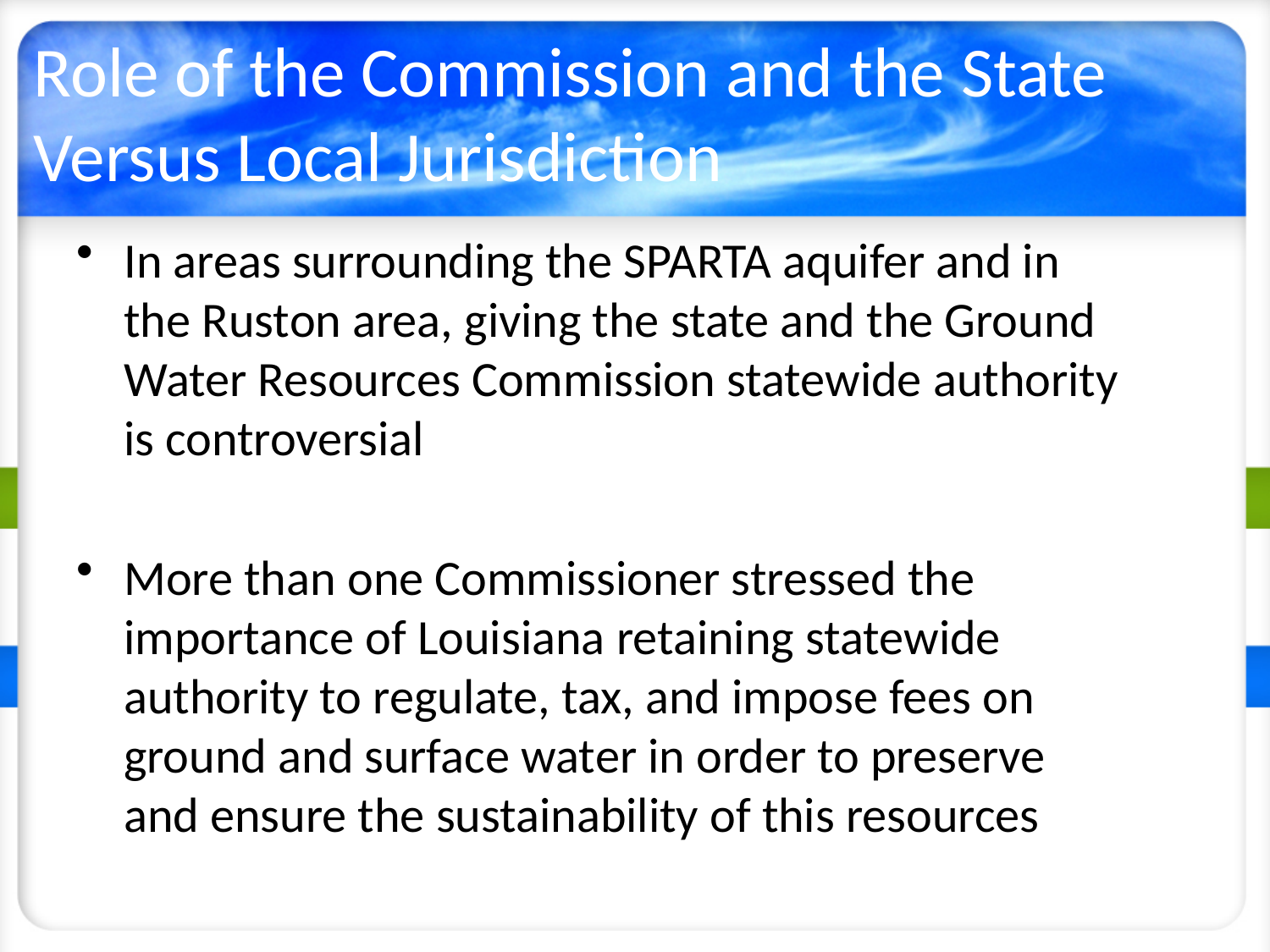

# Role of the Commission and the State Versus Local Jurisdiction
In areas surrounding the SPARTA aquifer and in the Ruston area, giving the state and the Ground Water Resources Commission statewide authority is controversial

More than one Commissioner stressed the importance of Louisiana retaining statewide authority to regulate, tax, and impose fees on ground and surface water in order to preserve and ensure the sustainability of this resources